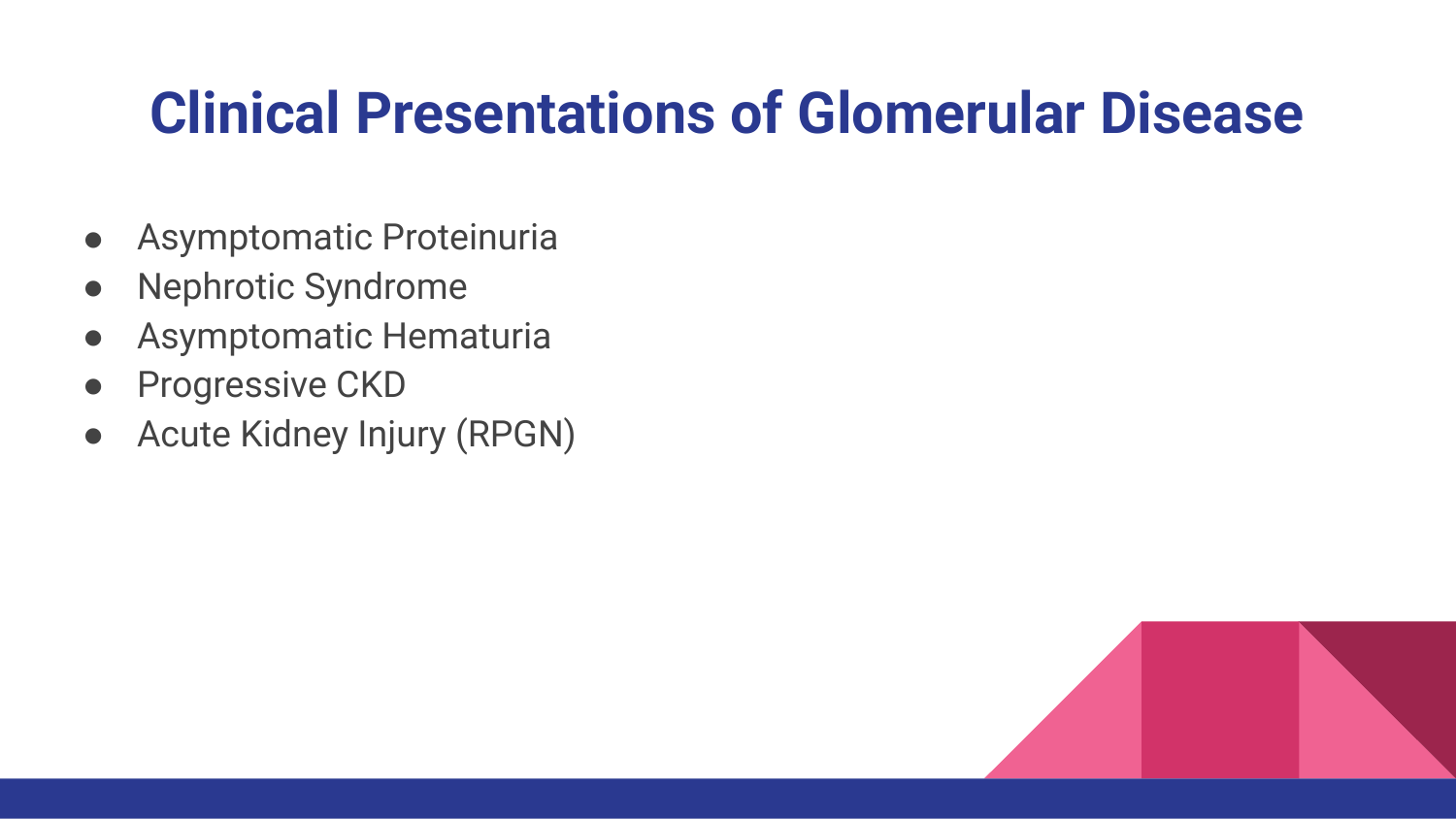

# Clinical Presentations of Glomerular Disease
Asymptomatic Proteinuria
Nephrotic Syndrome
Asymptomatic Hematuria
Progressive CKD
Acute Kidney Injury (RPGN)